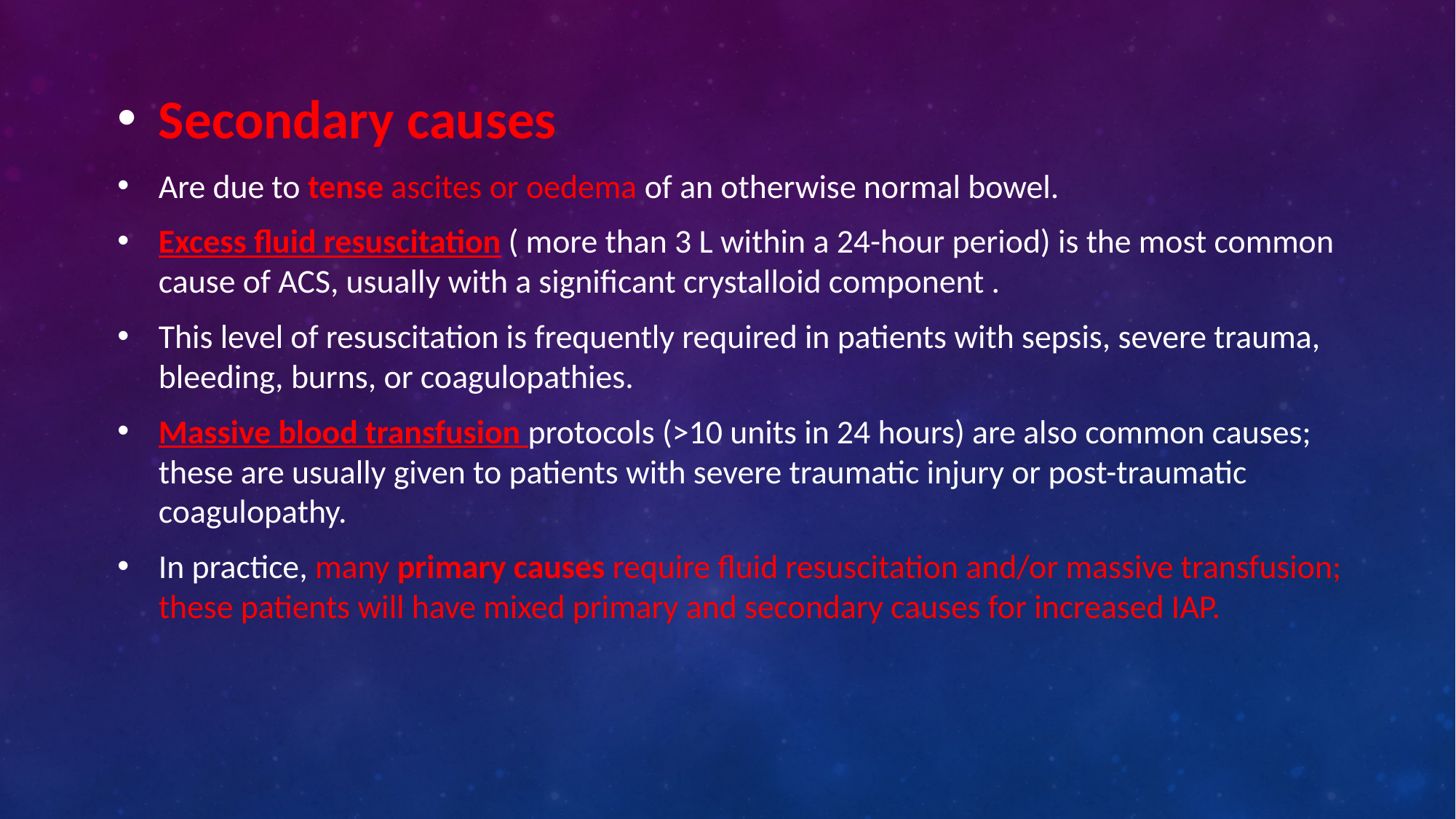

Secondary causes
Are due to tense ascites or oedema of an otherwise normal bowel.
Excess fluid resuscitation ( more than 3 L within a 24-hour period) is the most common cause of ACS, usually with a significant crystalloid component .
This level of resuscitation is frequently required in patients with sepsis, severe trauma, bleeding, burns, or coagulopathies.
Massive blood transfusion protocols (>10 units in 24 hours) are also common causes; these are usually given to patients with severe traumatic injury or post-traumatic coagulopathy.
In practice, many primary causes require fluid resuscitation and/or massive transfusion; these patients will have mixed primary and secondary causes for increased IAP.